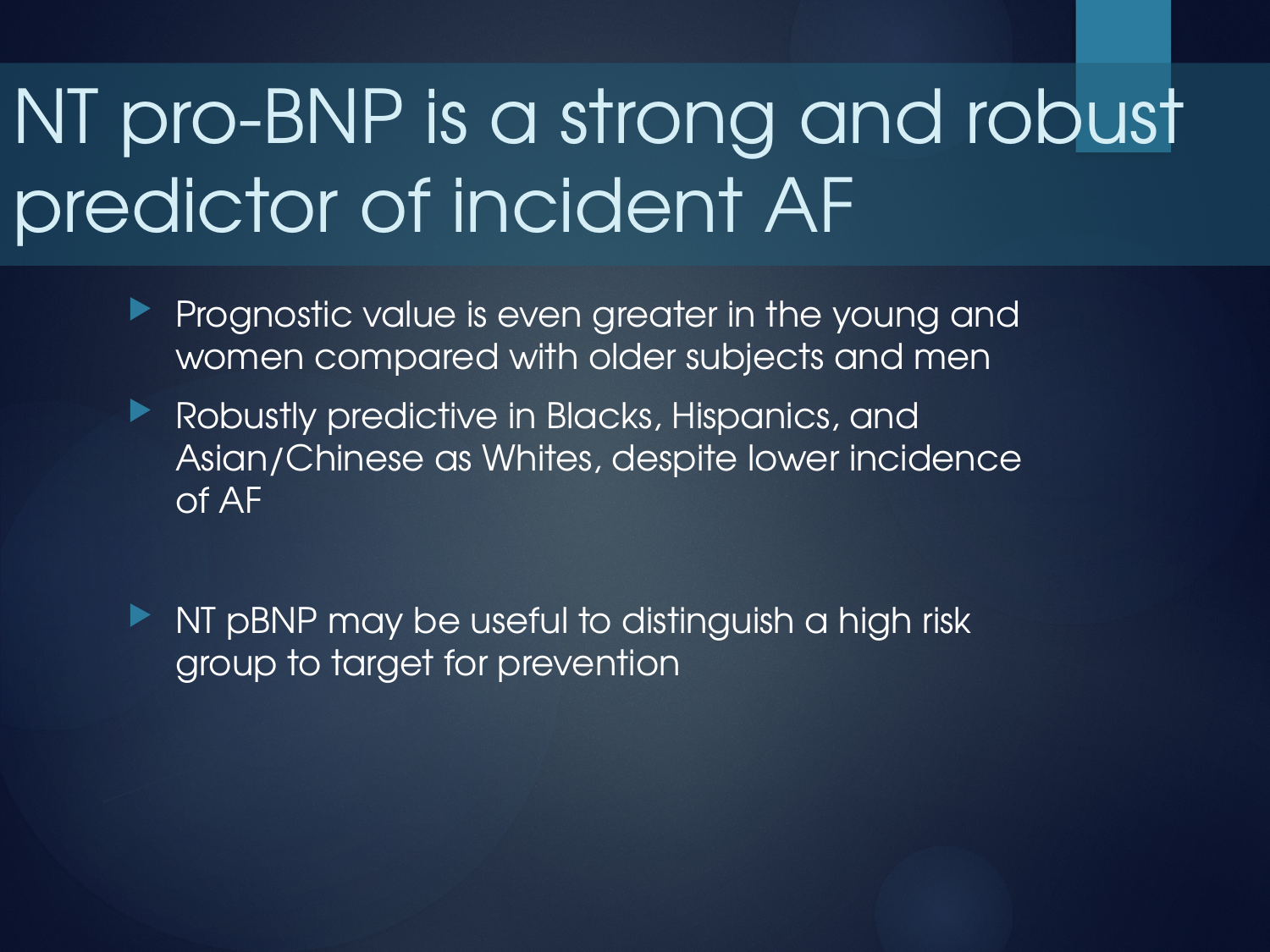

# NT pro-BNP is a strong and robust predictor of incident AF
Prognostic value is even greater in the young and women compared with older subjects and men
Robustly predictive in Blacks, Hispanics, and Asian/Chinese as Whites, despite lower incidence of AF

NT pBNP may be useful to distinguish a high risk group to target for prevention